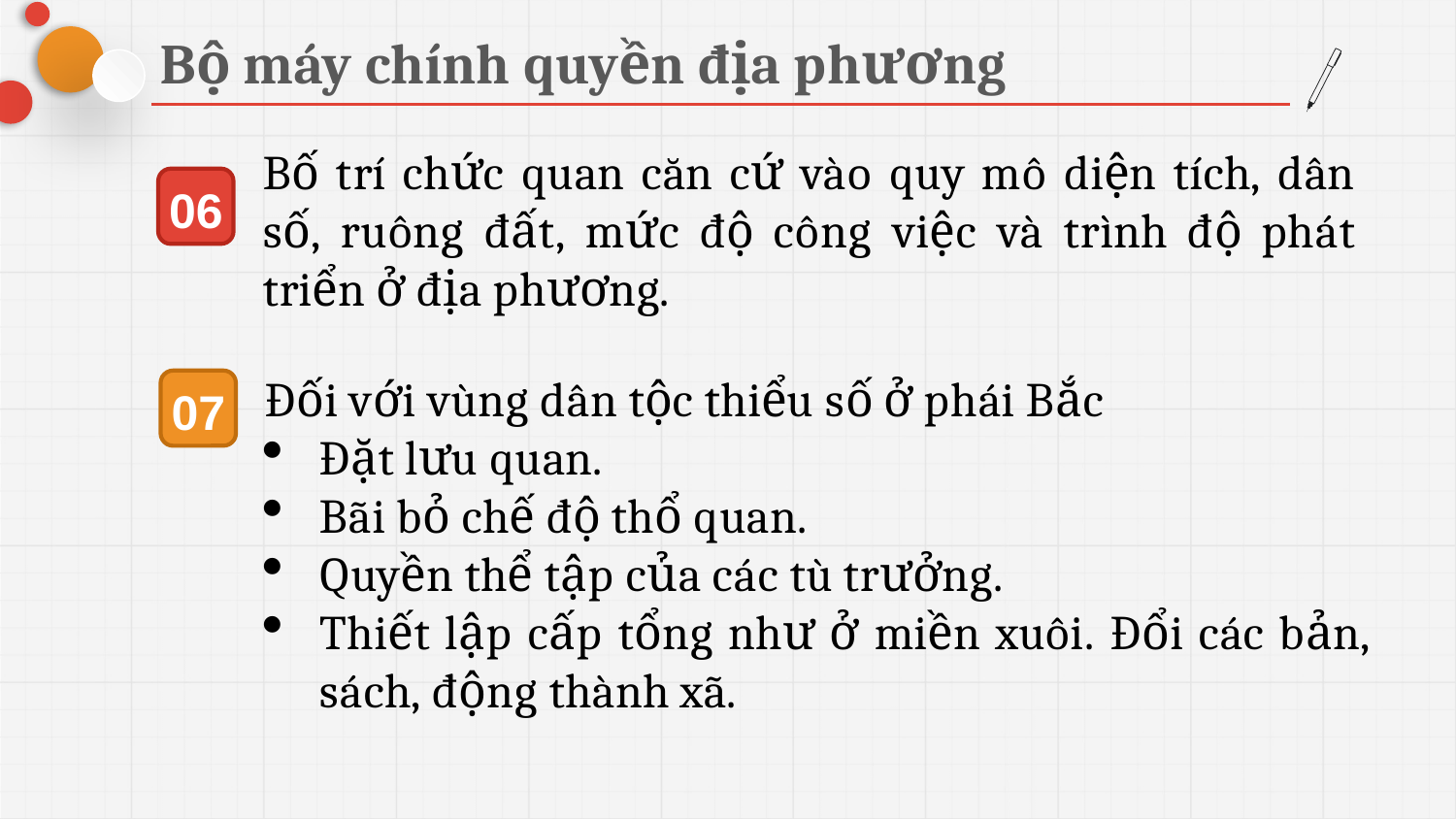

Bộ máy chính quyền địa phương
Bố trí chức quan căn cứ vào quy mô diện tích, dân số, ruông đất, mức độ công việc và trình độ phát triển ở địa phương.

06
Đối với vùng dân tộc thiểu số ở phái Bắc
Đặt lưu quan.
Bãi bỏ chế độ thổ quan.
Quyền thể tập của các tù trưởng.
Thiết lập cấp tổng như ở miền xuôi. Đổi các bản, sách, động thành xã.

07